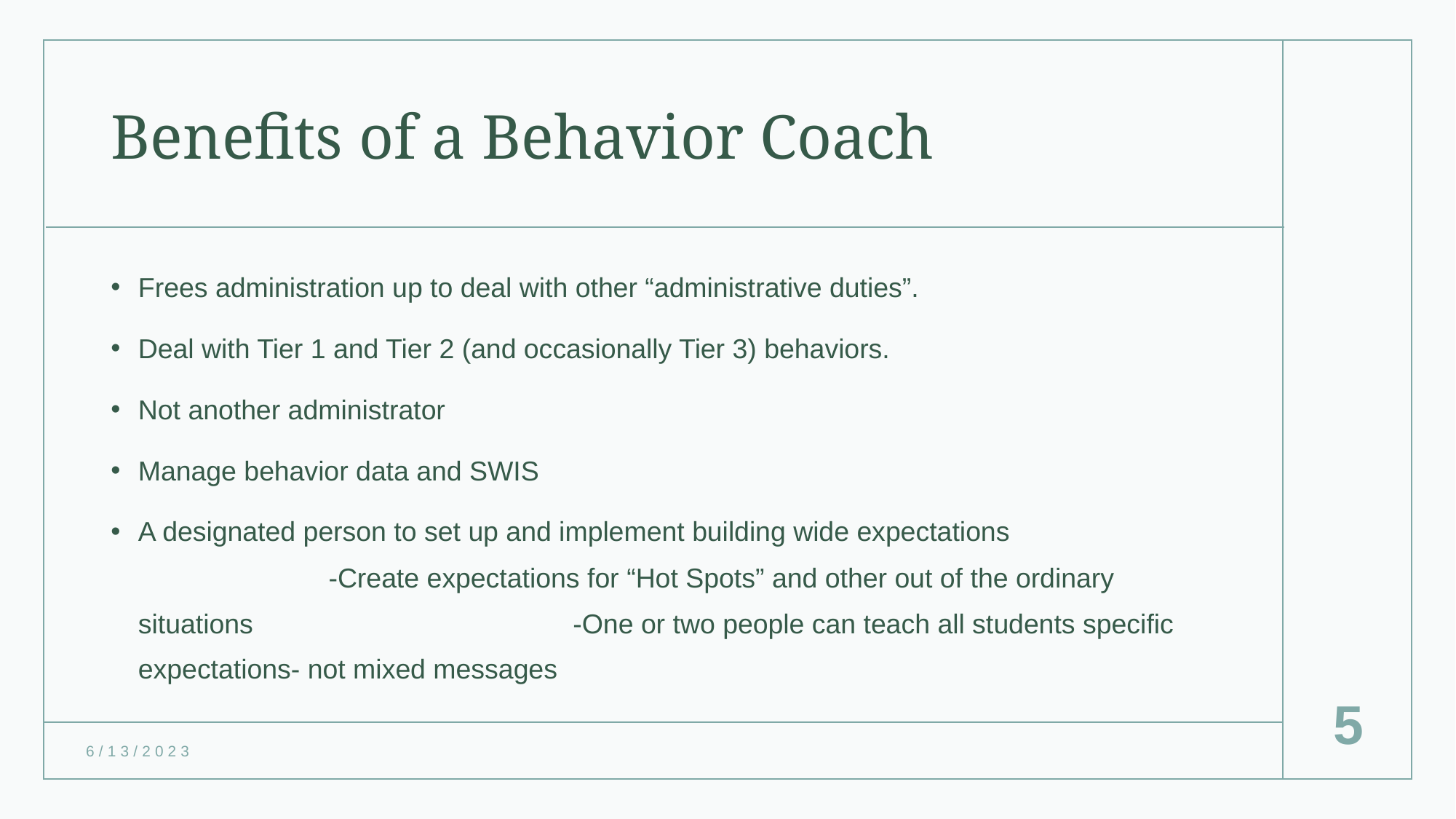

# Benefits of a Behavior Coach
Frees administration up to deal with other “administrative duties”.
Deal with Tier 1 and Tier 2 (and occasionally Tier 3) behaviors.
Not another administrator
Manage behavior data and SWIS
A designated person to set up and implement building wide expectations                                                      -Create expectations for “Hot Spots” and other out of the ordinary situations                                          -One or two people can teach all students specific expectations- not mixed messages

5
6/13/2023